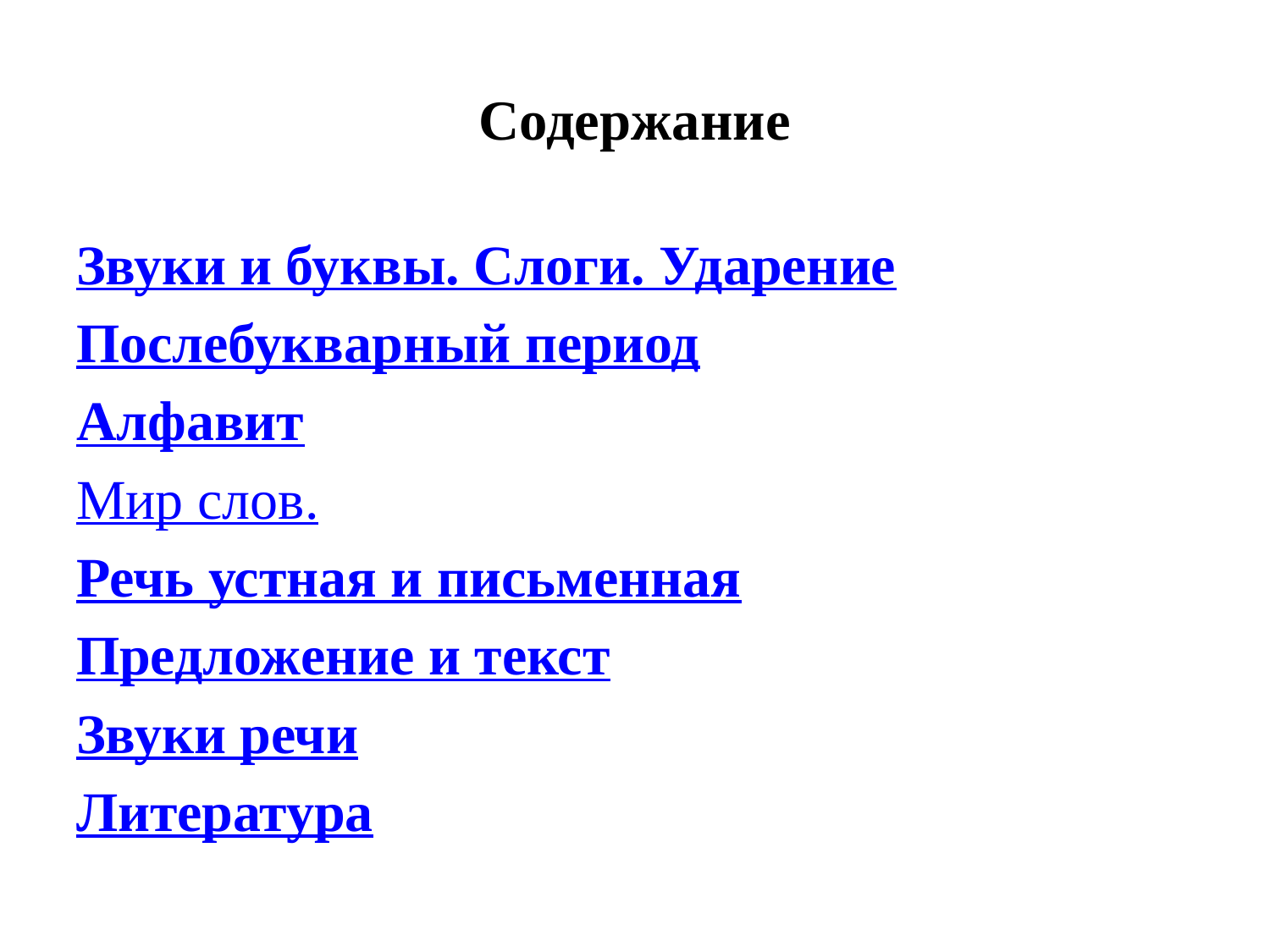

# Содержание
Звуки и буквы. Слоги. Ударение
Послебукварный период
Алфавит
Мир слов.
Речь устная и письменная
Предложение и текст
Звуки речи
Литература